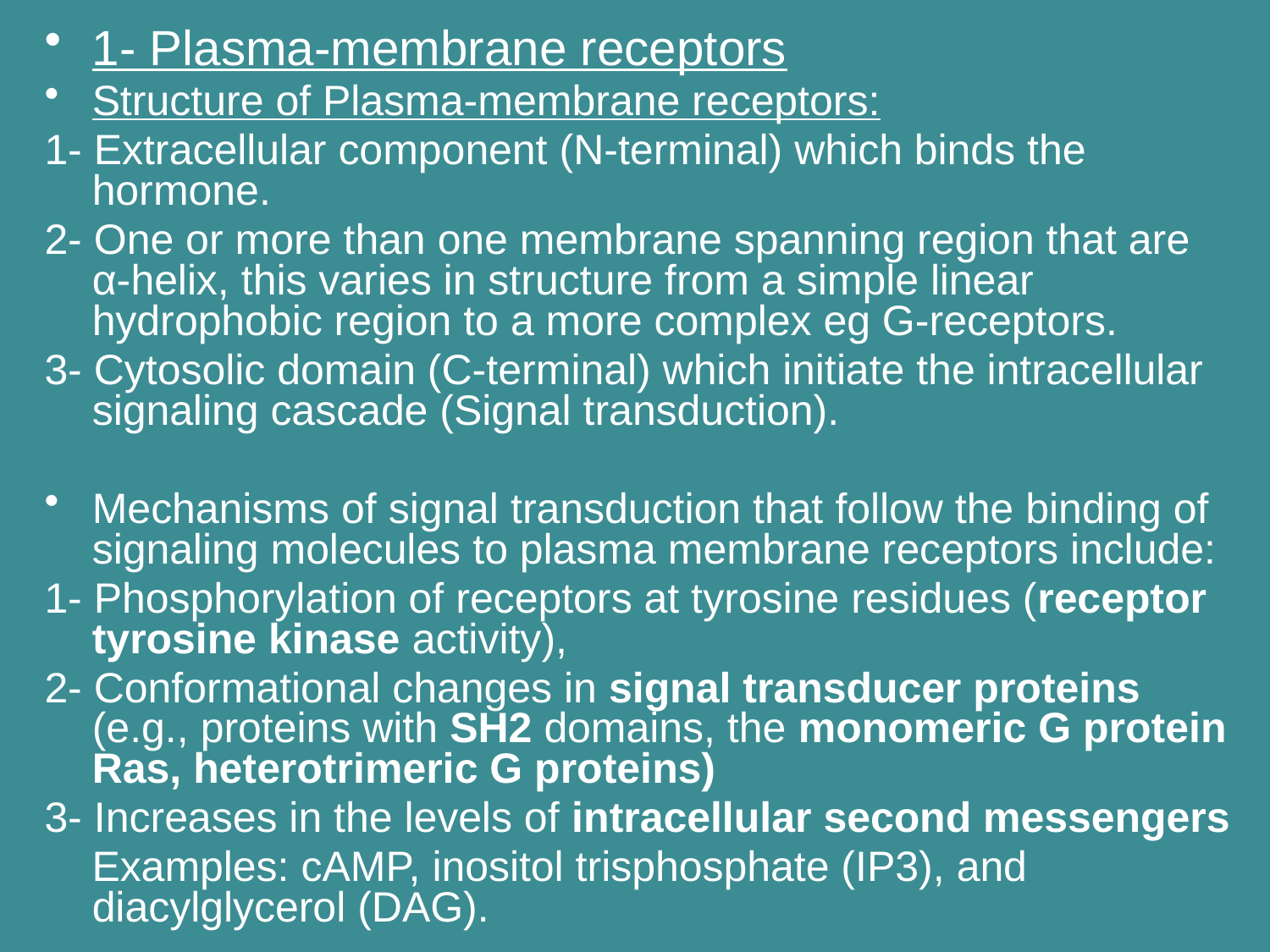

1- Plasma-membrane receptors
Structure of Plasma-membrane receptors:
1- Extracellular component (N-terminal) which binds the hormone.
2- One or more than one membrane spanning region that are α-helix, this varies in structure from a simple linear hydrophobic region to a more complex eg G-receptors.
3- Cytosolic domain (C-terminal) which initiate the intracellular signaling cascade (Signal transduction).

Mechanisms of signal transduction that follow the binding of signaling molecules to plasma membrane receptors include:
1- Phosphorylation of receptors at tyrosine residues (receptor tyrosine kinase activity),
2- Conformational changes in signal transducer proteins (e.g., proteins with SH2 domains, the monomeric G protein Ras, heterotrimeric G proteins)
3- Increases in the levels of intracellular second messengers
    Examples: cAMP, inositol trisphosphate (IP3), and diacylglycerol (DAG).